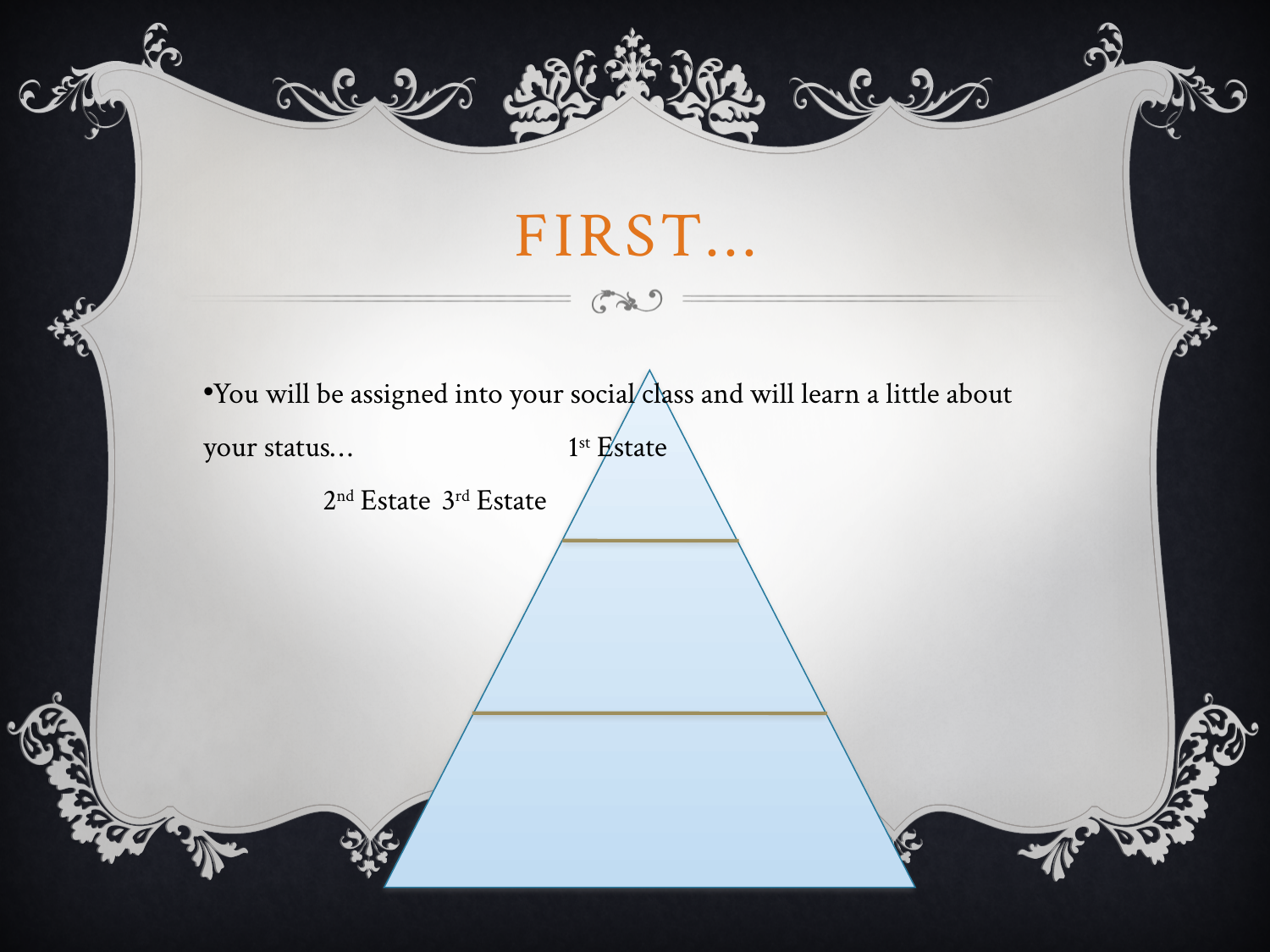

# First…
You will be assigned into your social class and will learn a little about your status…                  	 1st Estate                                                                       															2nd Estate																		3rd Estate